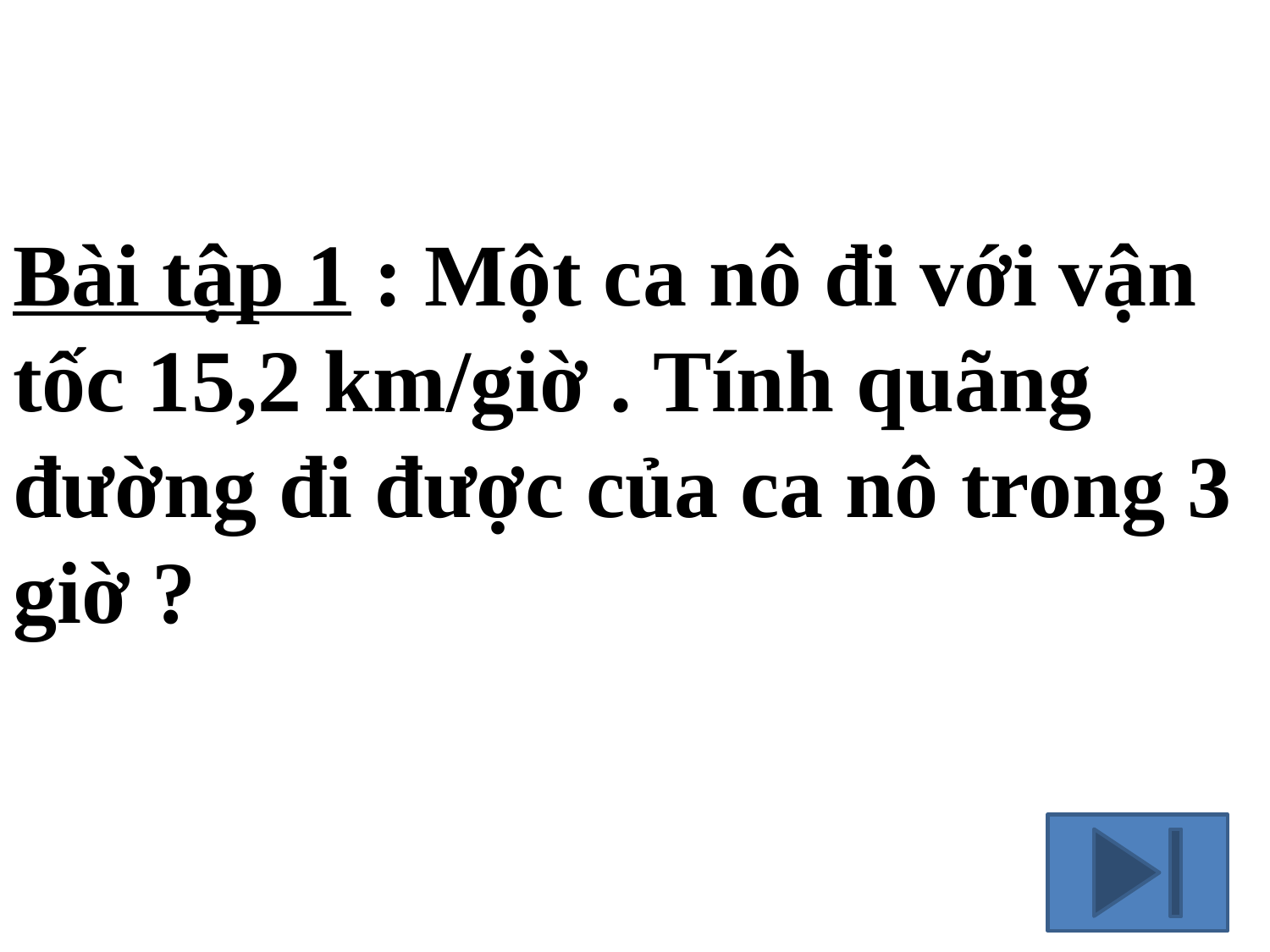

Bài tập 1 : Một ca nô đi với vận tốc 15,2 km/giờ . Tính quãng đường đi được của ca nô trong 3 giờ ?